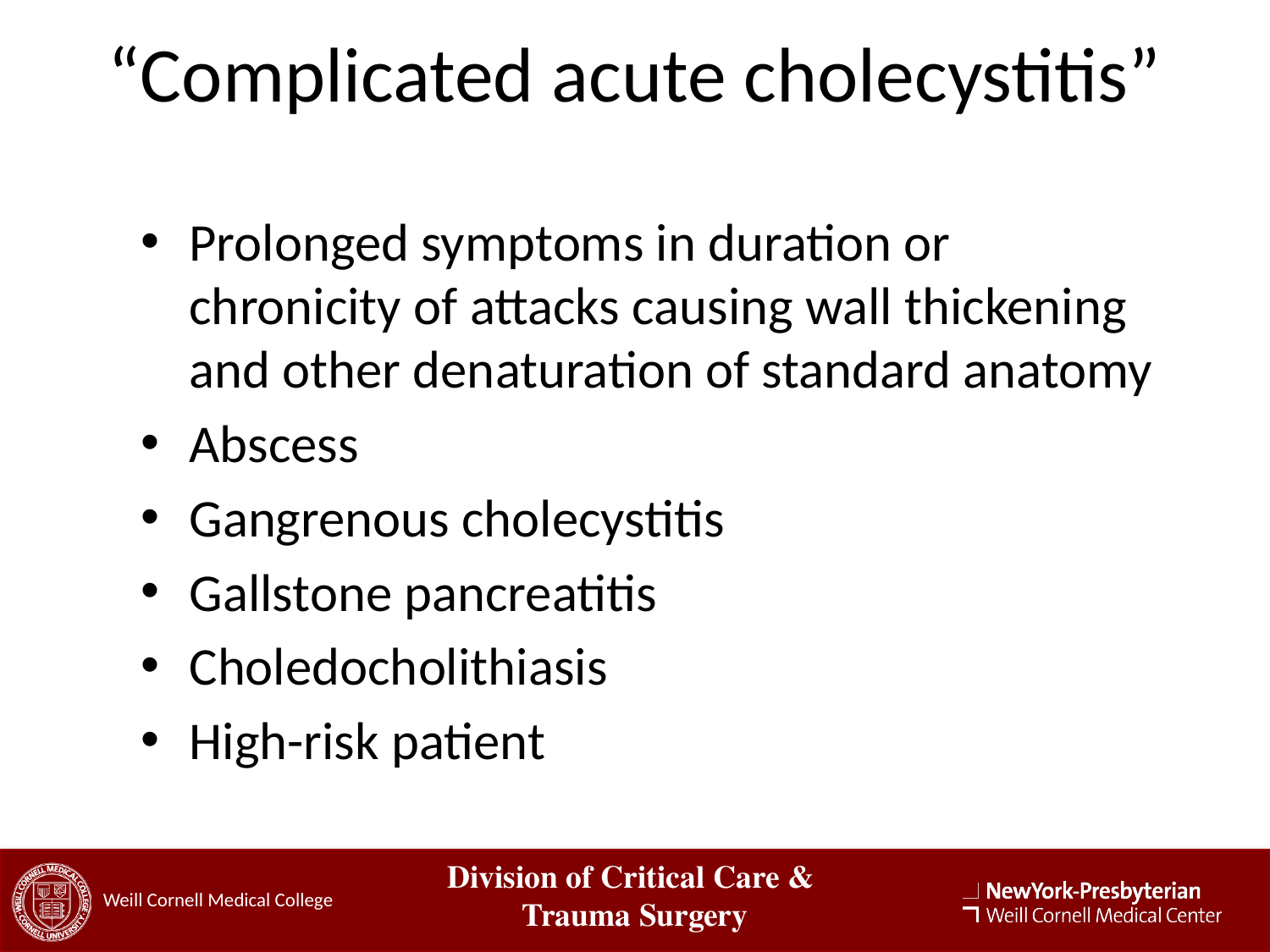

# “Complicated acute cholecystitis”
Prolonged symptoms in duration or chronicity of attacks causing wall thickening and other denaturation of standard anatomy
Abscess
Gangrenous cholecystitis
Gallstone pancreatitis
Choledocholithiasis
High-risk patient